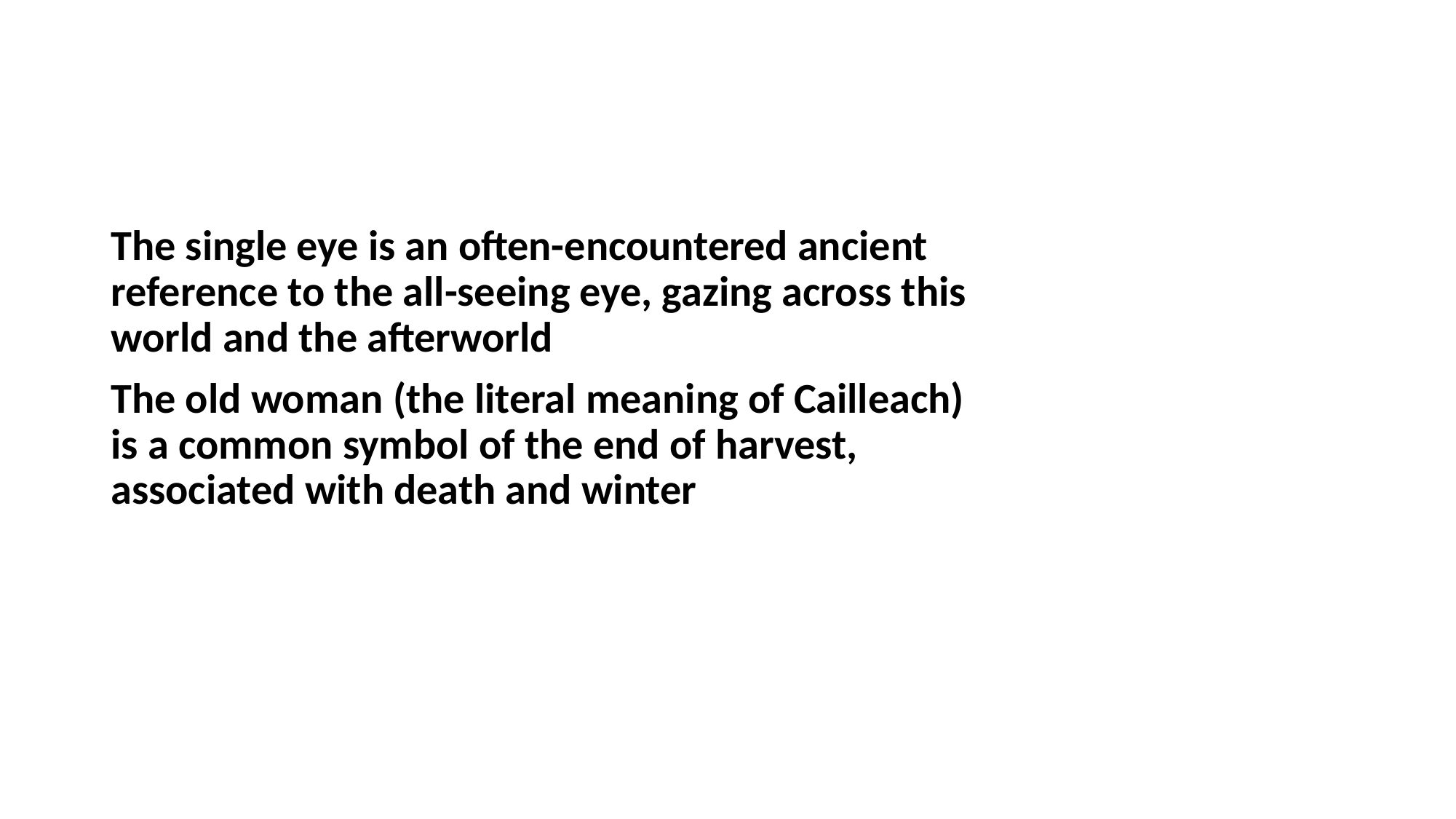

#
The single eye is an often-encountered ancient reference to the all-seeing eye, gazing across this world and the afterworld
The old woman (the literal meaning of Cailleach) is a common symbol of the end of harvest, associated with death and winter